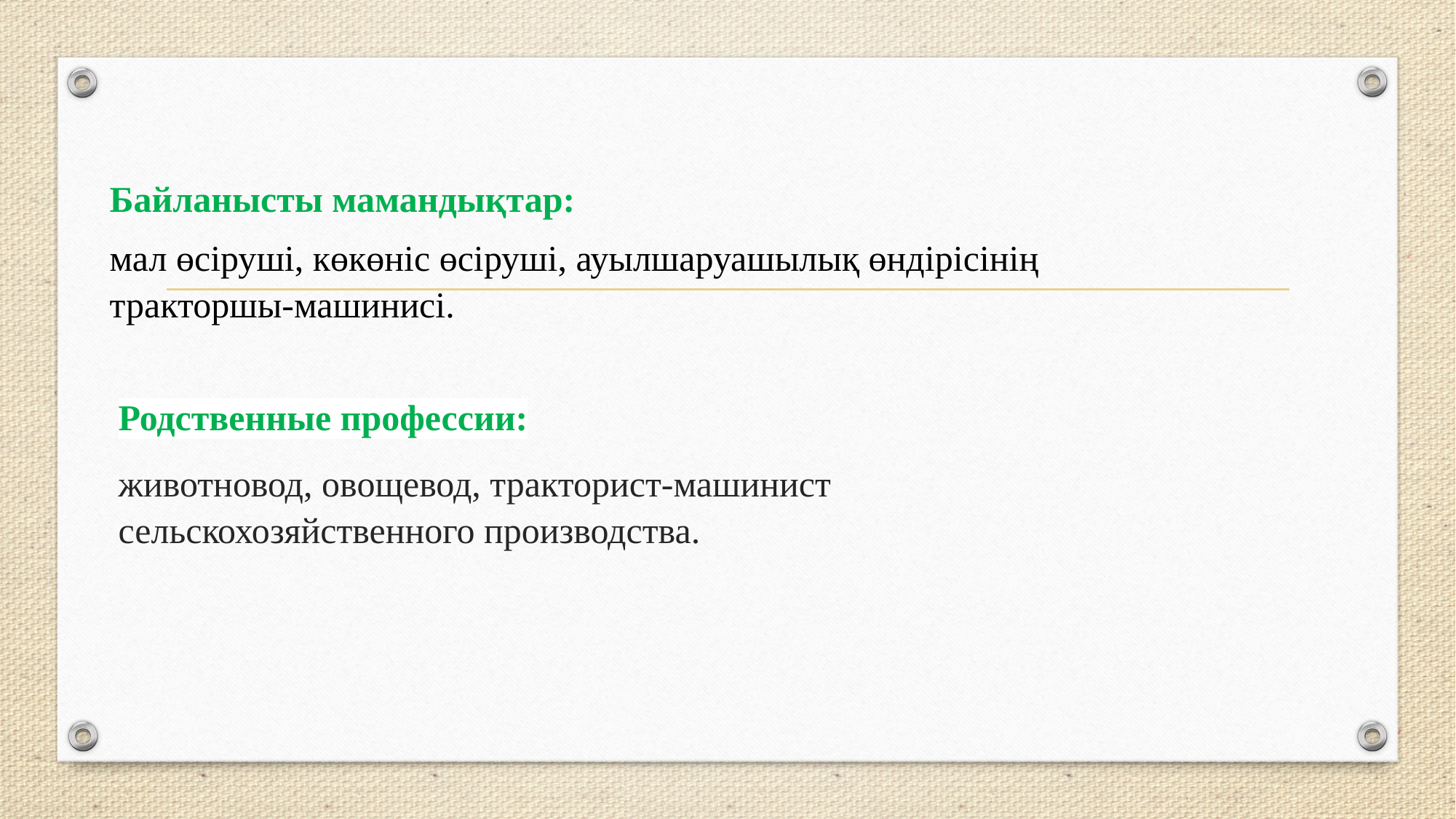

#
Байланысты мамандықтар:
мал өсіруші, көкөніс өсіруші, ауылшаруашылық өндірісінің тракторшы-машинисі.

Родственные профессии:
животновод, овощевод, тракторист-машинист сельскохозяйственного производства.